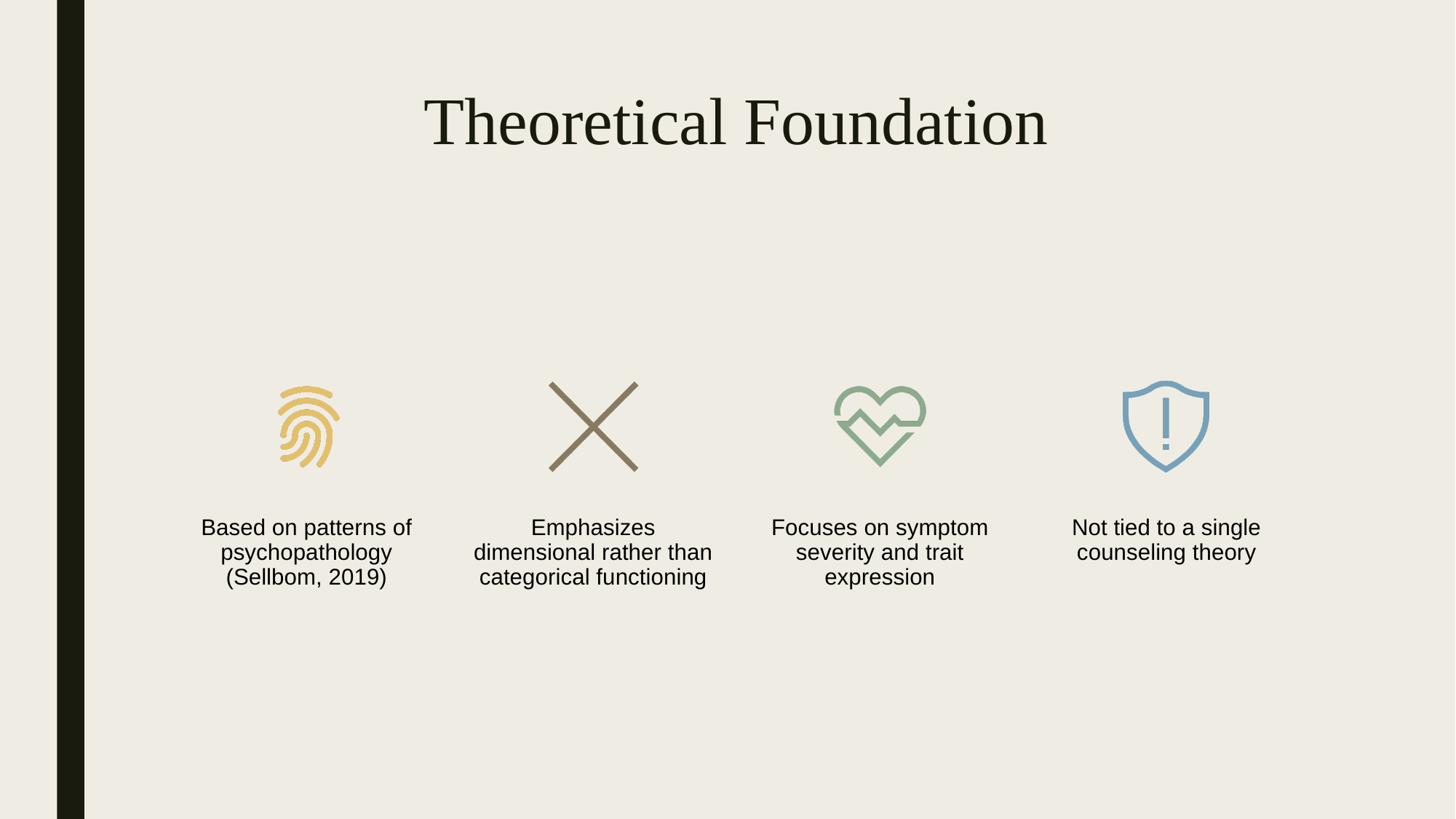

# Theoretical Foundation
Based on patterns of psychopathology (Sellbom, 2019)
Emphasizes dimensional rather than categorical functioning
Focuses on symptom severity and trait expression
Not tied to a single counseling theory